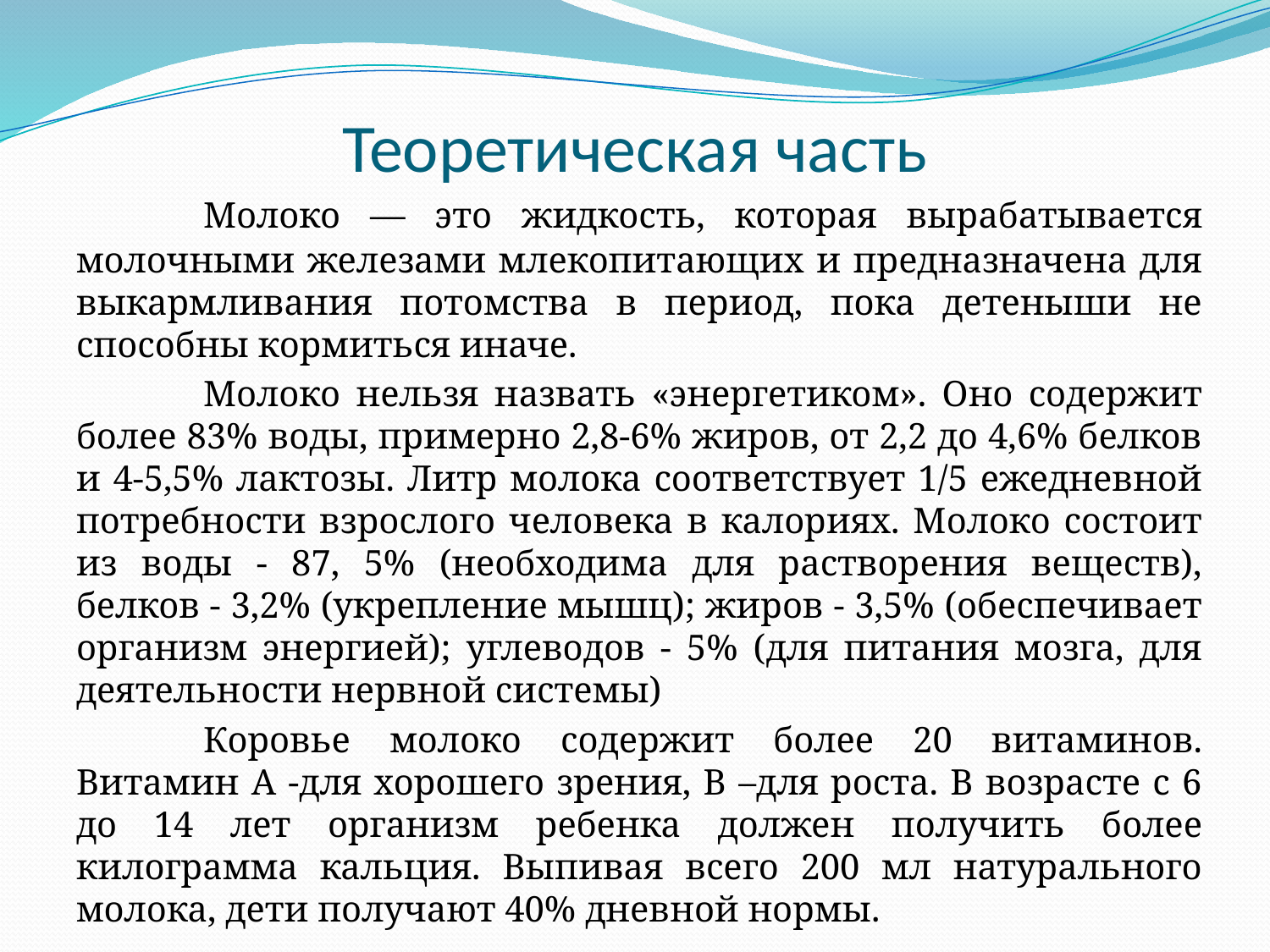

# Теоретическая часть
	Молоко — это жидкость, которая вырабатывается молочными железами млекопитающих и предназначена для выкармливания потомства в период, пока детеныши не способны кормиться иначе.
	Молоко нельзя назвать «энергетиком». Оно содержит более 83% воды, примерно 2,8-6% жиров, от 2,2 до 4,6% белков и 4-5,5% лактозы. Литр молока соответствует 1/5 ежедневной потребности взрослого человека в калориях. Молоко состоит из воды - 87, 5% (необходима для растворения веществ), белков - 3,2% (укрепление мышц); жиров - 3,5% (обеспечивает организм энергией); углеводов - 5% (для питания мозга, для деятельности нервной системы)
	Коровье молоко содержит более 20 витаминов. Витамин А -для хорошего зрения, В –для роста. В возрасте с 6 до 14 лет организм ребенка должен получить более килограмма кальция. Выпивая всего 200 мл натурального молока, дети получают 40% дневной нормы.